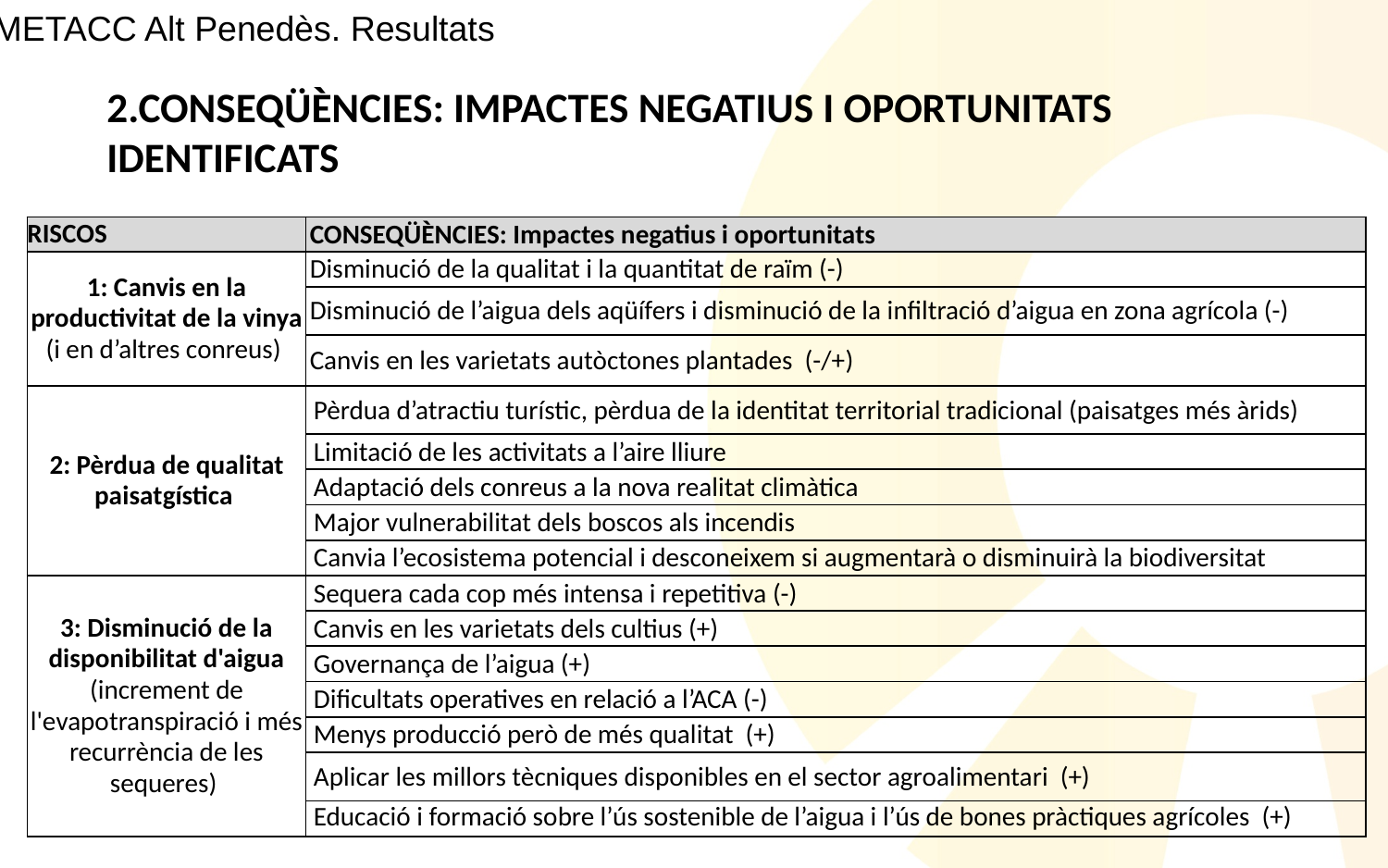

METACC Alt Penedès. Resultats
# 2.CONSEQÜÈNCIES: IMPACTES NEGATIUS I OPORTUNITATS IDENTIFICATS
| RISCOS | CONSEQÜÈNCIES: Impactes negatius i oportunitats |
| --- | --- |
| 1: Canvis en la productivitat de la vinya (i en d’altres conreus) | Disminució de la qualitat i la quantitat de raïm (-) |
|  | Disminució de l’aigua dels aqüífers i disminució de la infiltració d’aigua en zona agrícola (-) |
|  | Canvis en les varietats autòctones plantades (-/+) |
| 2: Pèrdua de qualitat paisatgística | Pèrdua d’atractiu turístic, pèrdua de la identitat territorial tradicional (paisatges més àrids) |
|  | Limitació de les activitats a l’aire lliure |
|  | Adaptació dels conreus a la nova realitat climàtica |
|  | Major vulnerabilitat dels boscos als incendis |
|  | Canvia l’ecosistema potencial i desconeixem si augmentarà o disminuirà la biodiversitat |
| 3: Disminució de la disponibilitat d'aigua (increment de l'evapotranspiració i més recurrència de les sequeres) | Sequera cada cop més intensa i repetitiva (-) |
|  | Canvis en les varietats dels cultius (+) |
|  | Governança de l’aigua (+) |
|  | Dificultats operatives en relació a l’ACA (-) |
|  | Menys producció però de més qualitat (+) |
|  | Aplicar les millors tècniques disponibles en el sector agroalimentari (+) |
|  | Educació i formació sobre l’ús sostenible de l’aigua i l’ús de bones pràctiques agrícoles (+) |